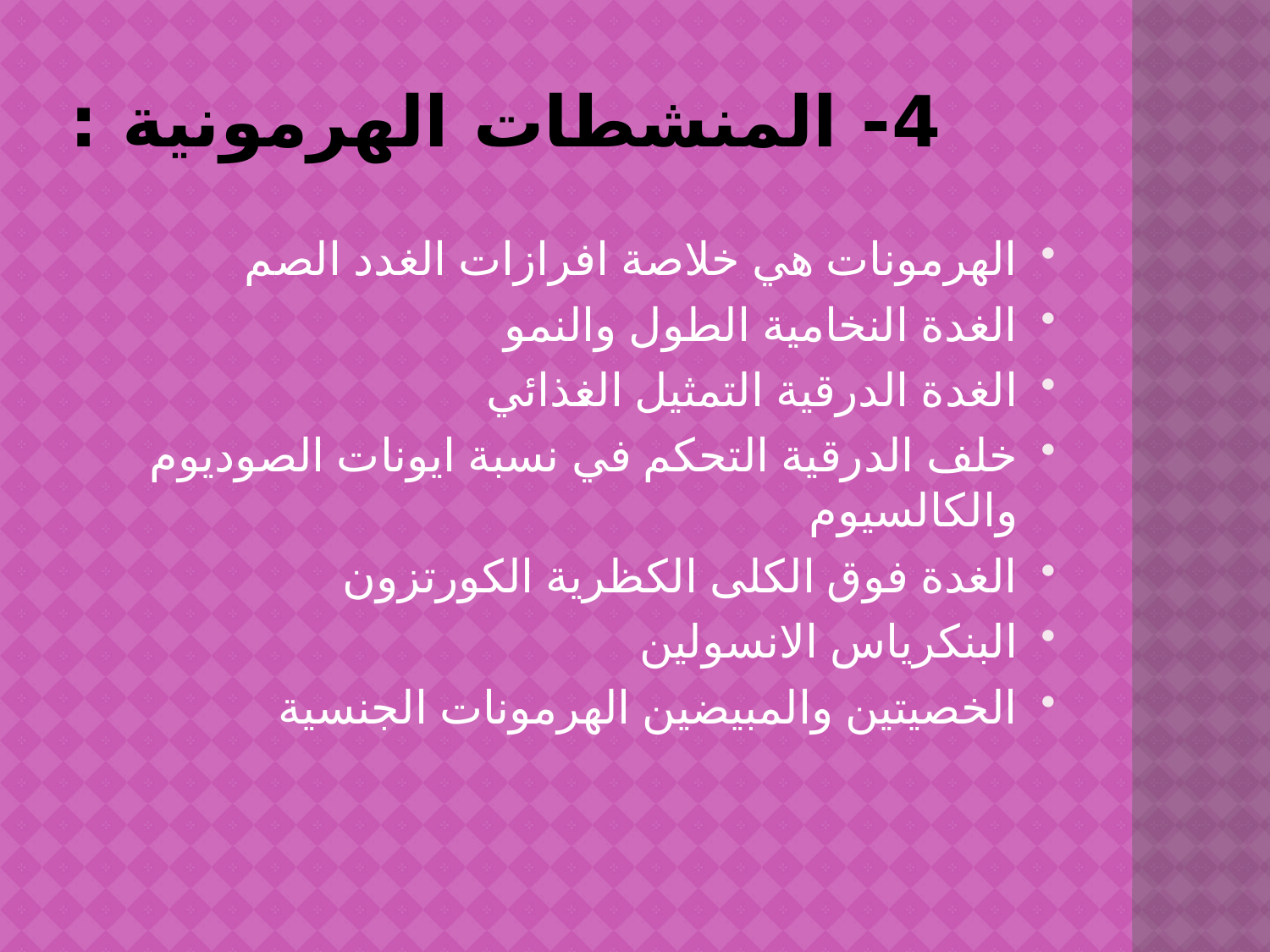

# 4- المنشطات الهرمونية :
الهرمونات هي خلاصة افرازات الغدد الصم
الغدة النخامية الطول والنمو
الغدة الدرقية التمثيل الغذائي
خلف الدرقية التحكم في نسبة ايونات الصوديوم والكالسيوم
الغدة فوق الكلى الكظرية الكورتزون
البنكرياس الانسولين
الخصيتين والمبيضين الهرمونات الجنسية